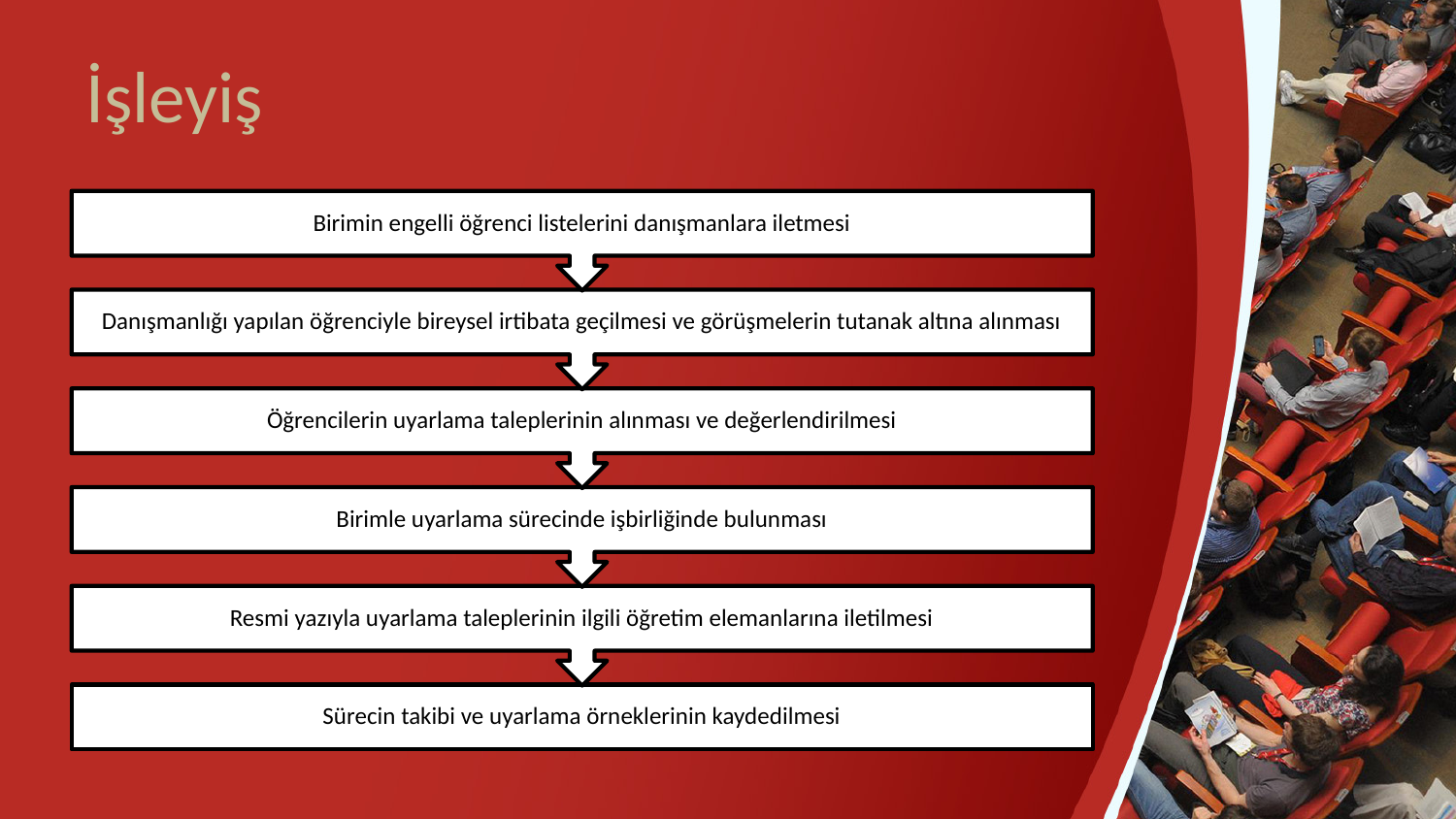

# İşleyiş
Sürecin takibi ve uyarlama örneklerinin kaydedilmesi
Resmi yazıyla uyarlama taleplerinin ilgili öğretim elemanlarına iletilmesi
Birimle uyarlama sürecinde işbirliğinde bulunması
Öğrencilerin uyarlama taleplerinin alınması ve değerlendirilmesi
Danışmanlığı yapılan öğrenciyle bireysel irtibata geçilmesi ve görüşmelerin tutanak altına alınması
Birimin engelli öğrenci listelerini danışmanlara iletmesi